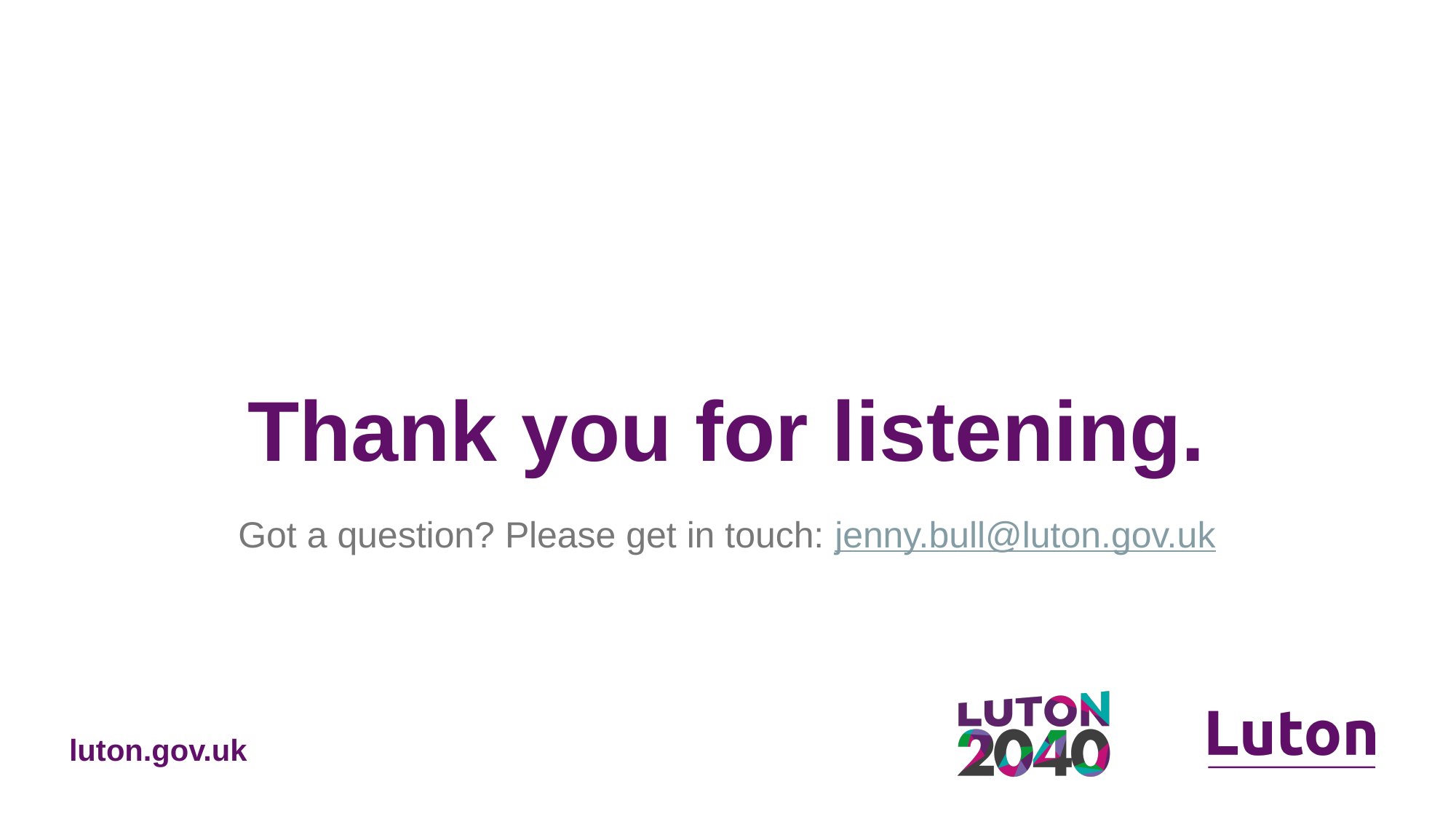

# Thank you for listening.
Got a question? Please get in touch: jenny.bull@luton.gov.uk